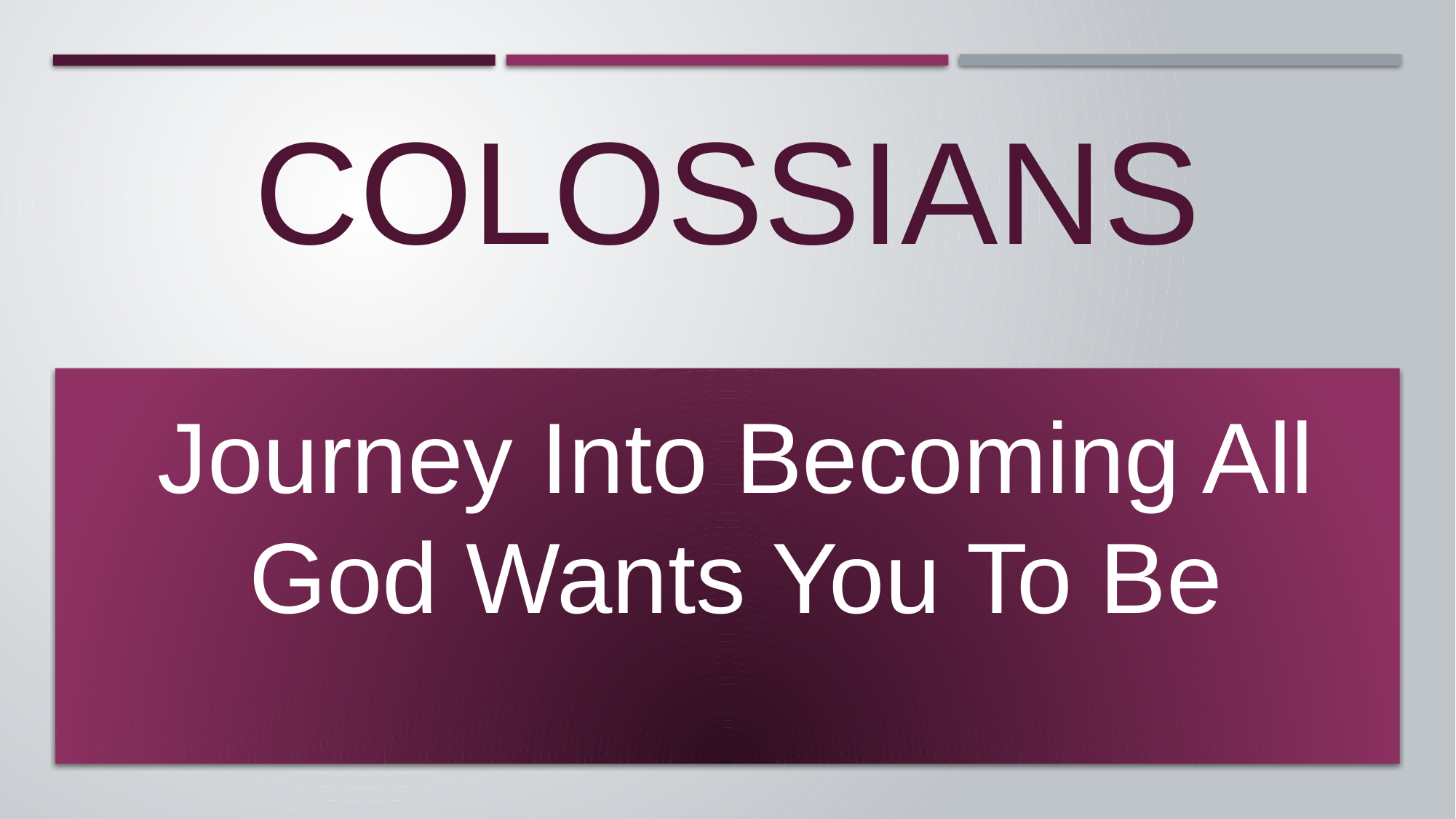

# Colossians

Journey Into Becoming All God Wants You To Be